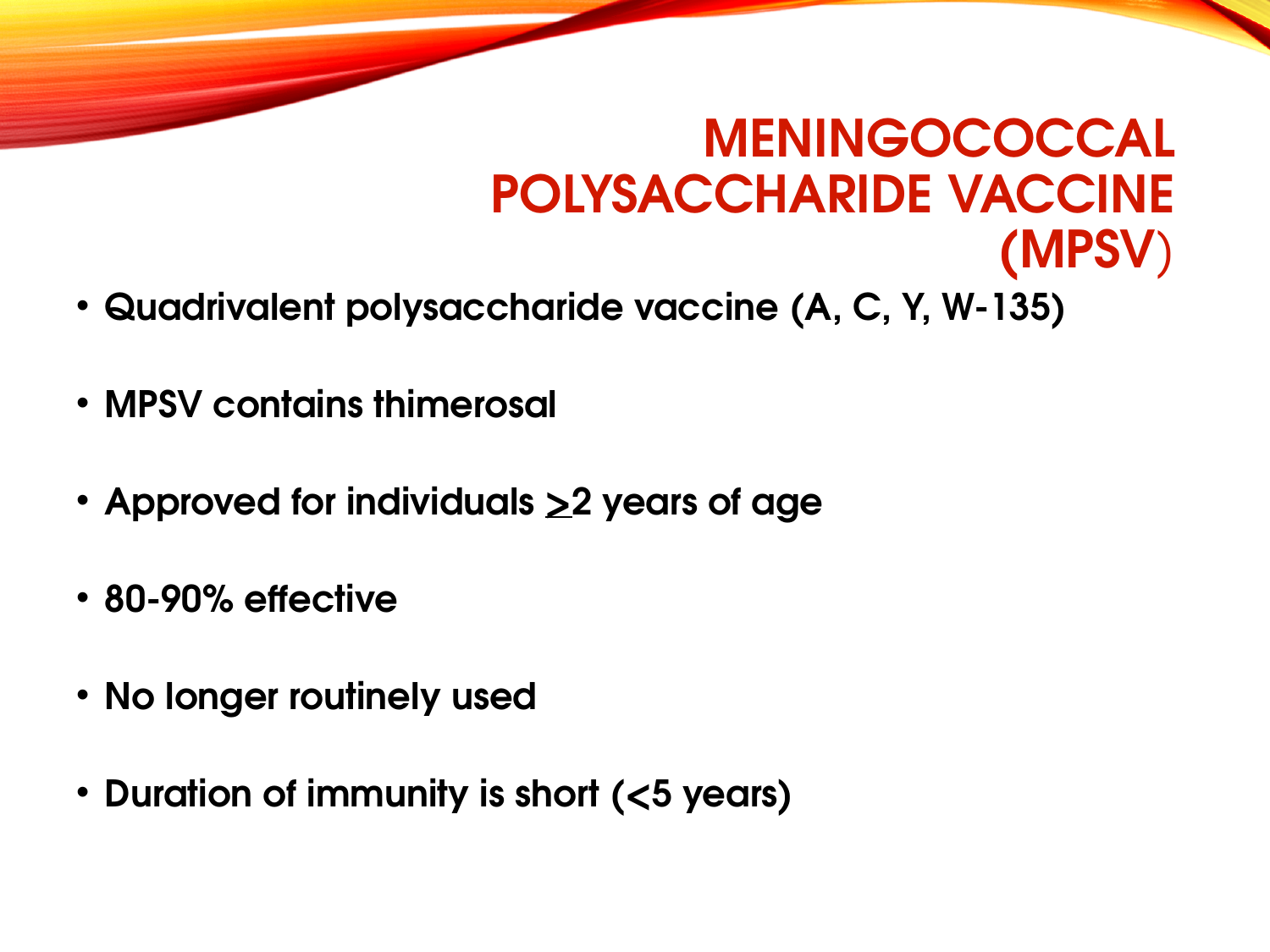

# Meningococcal Polysaccharide Vaccine (MPSV)
Quadrivalent polysaccharide vaccine (A, C, Y, W-135)

MPSV contains thimerosal

Approved for individuals >2 years of age

80-90% effective

No longer routinely used

Duration of immunity is short (<5 years)